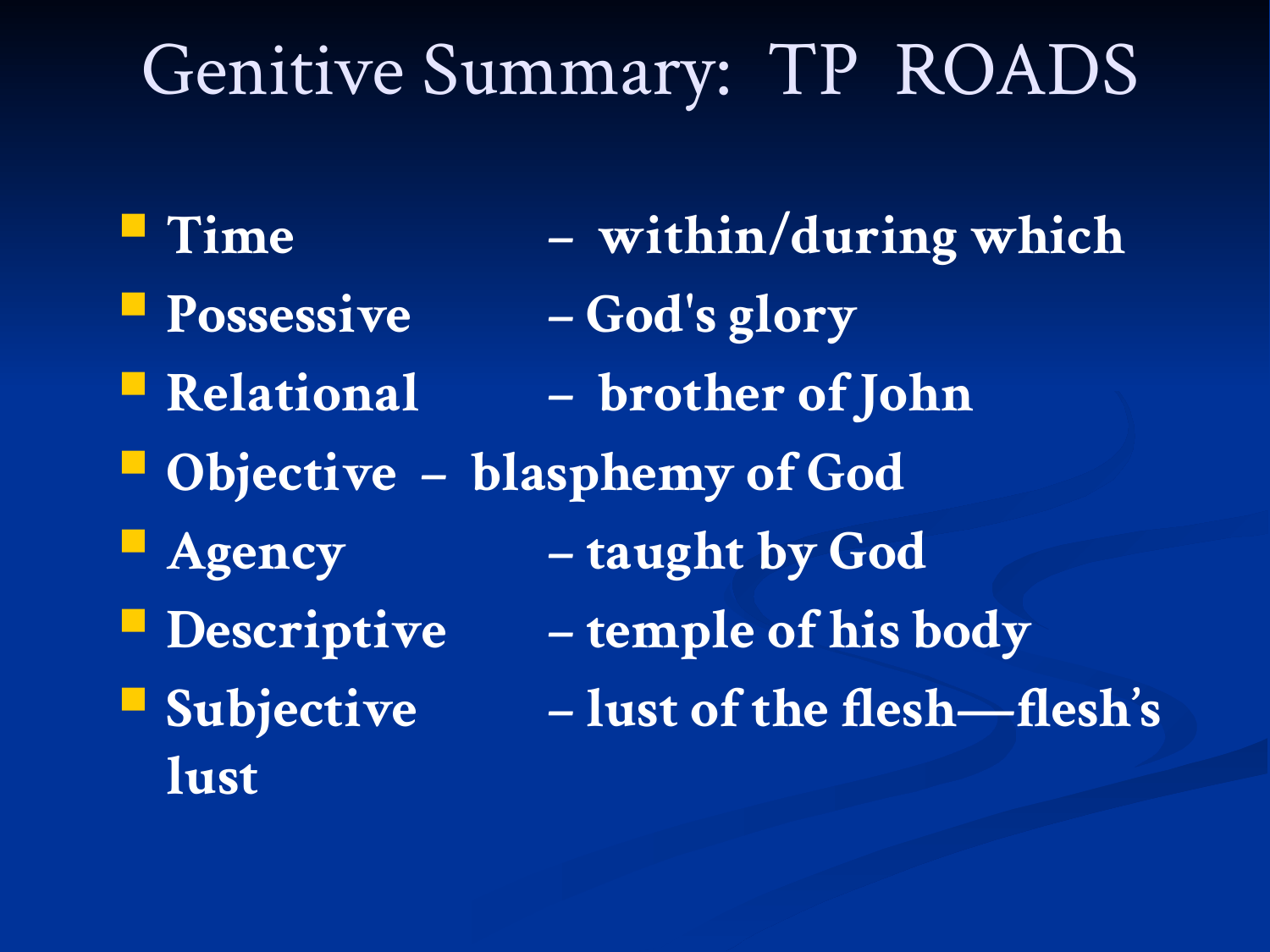

# Genitive Summary:  TP  ROADS
Time 		–  within/during which
Possessive 	– God's glory
Relational 	–  brother of John
Objective 	–  blasphemy of God
Agency 		– taught by God
Descriptive 	– temple of his body
Subjective 	– lust of the flesh—flesh’s lust